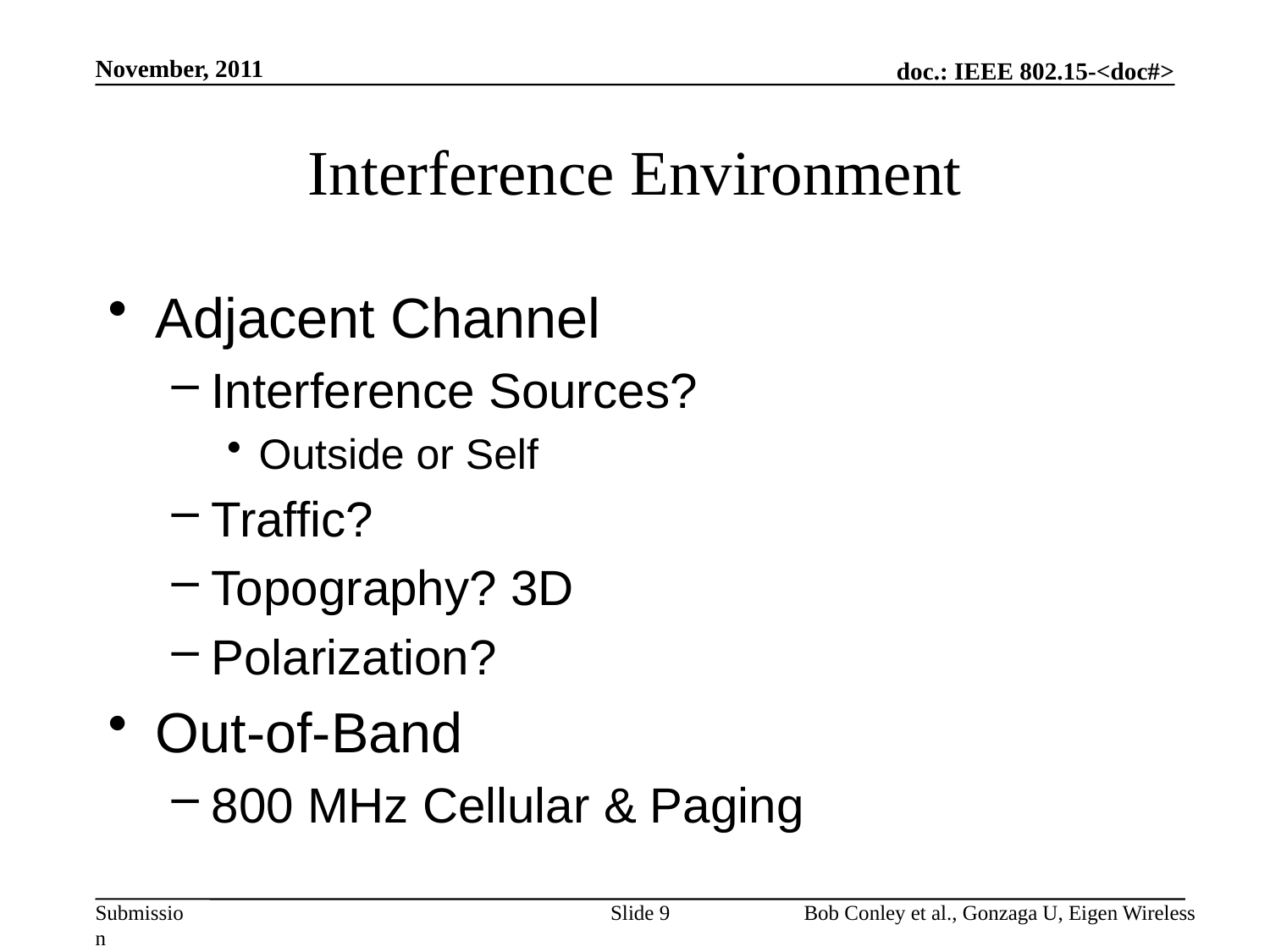

November, 2011
# Interference Environment
Adjacent Channel
Interference Sources?
Outside or Self
Traffic?
Topography? 3D
Polarization?
Out-of-Band
800 MHz Cellular & Paging
Slide 9
Bob Conley et al., Gonzaga U, Eigen Wireless